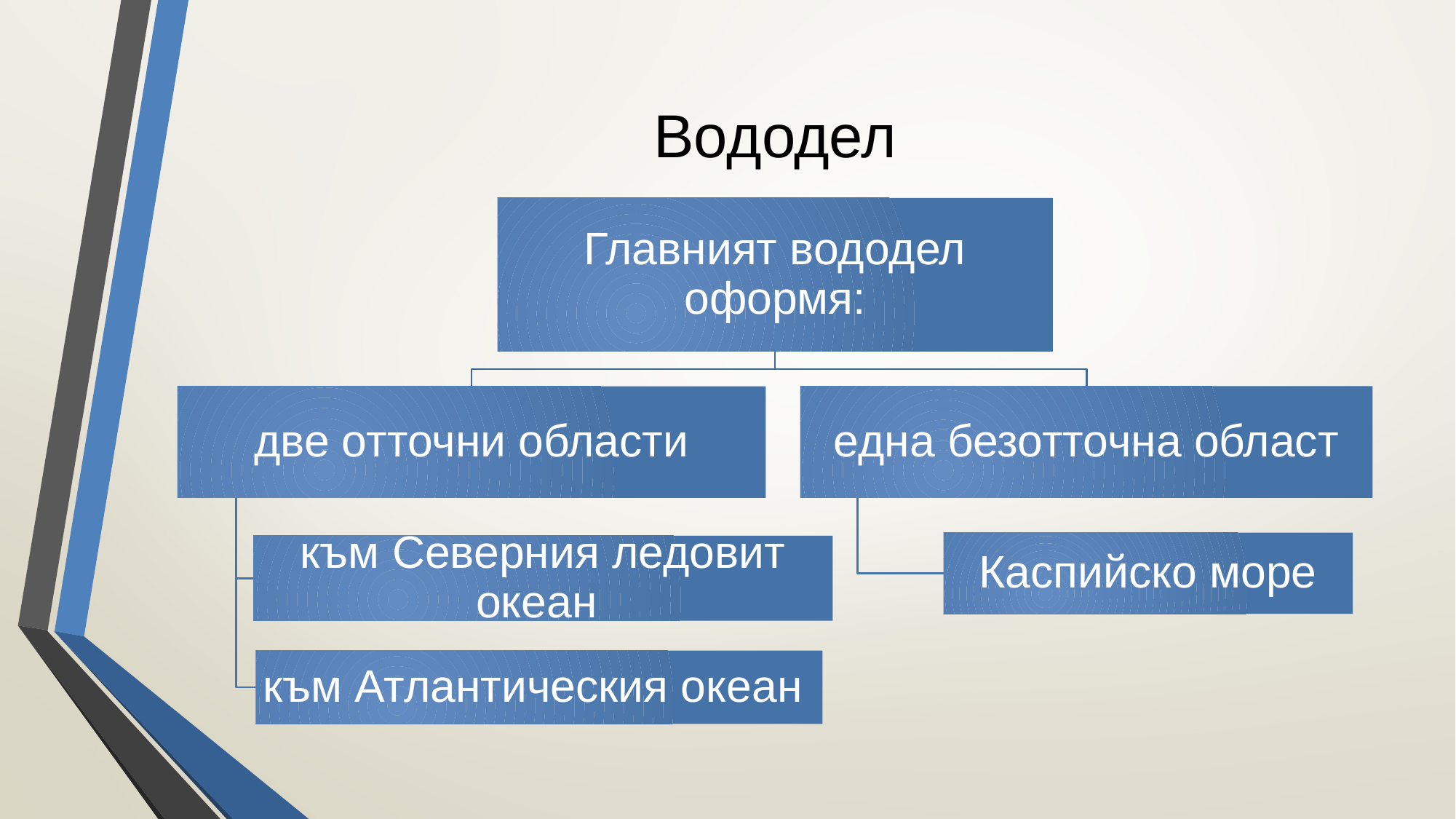

# Вододел
Главният вододел оформя:
две отточни области
към Северния ледовит океан
към Атлантическия океан
една безотточна област
Каспийско море